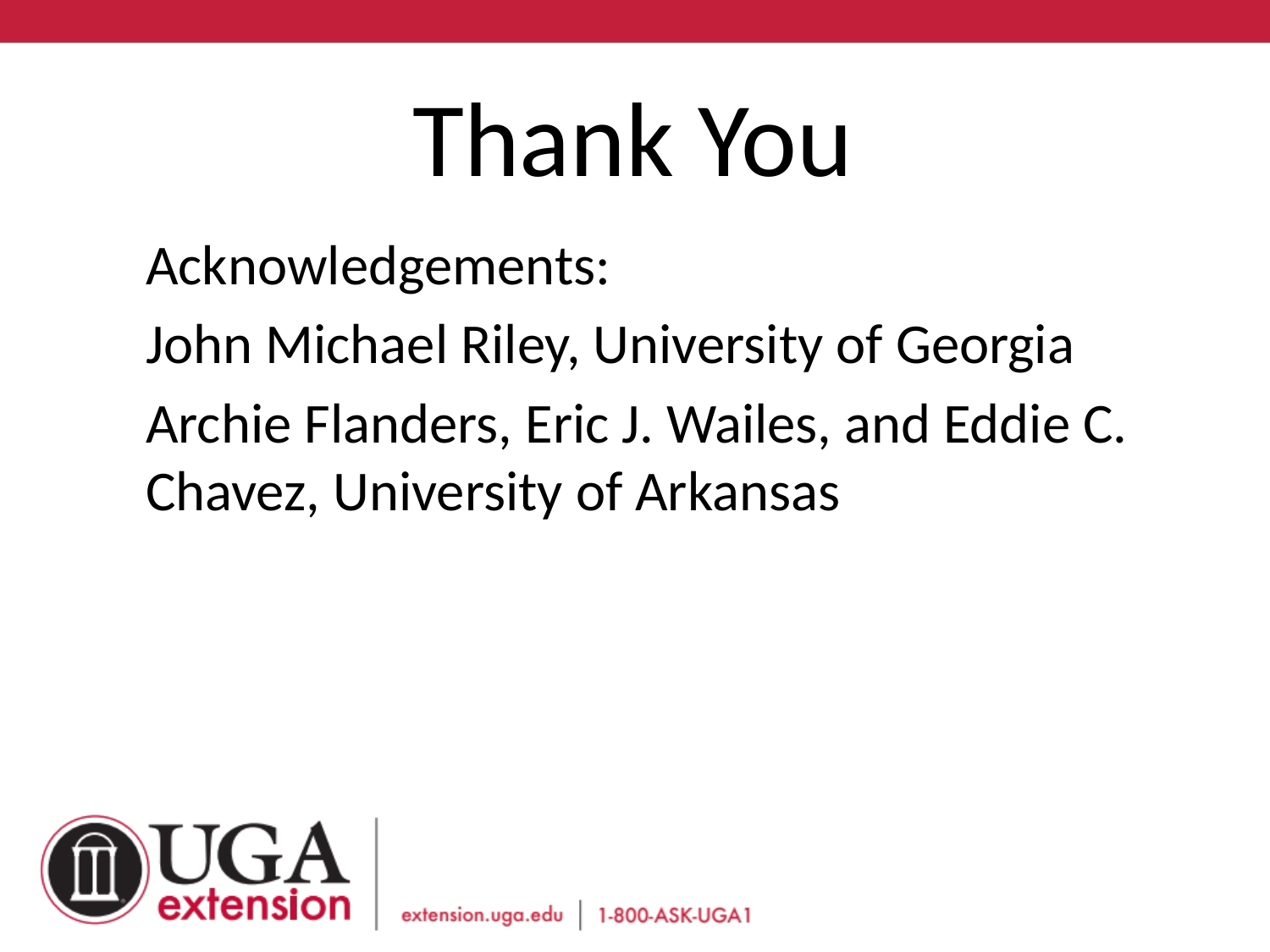

# Thank You
Acknowledgements:
John Michael Riley, University of Georgia
Archie Flanders, Eric J. Wailes, and Eddie C. Chavez, University of Arkansas